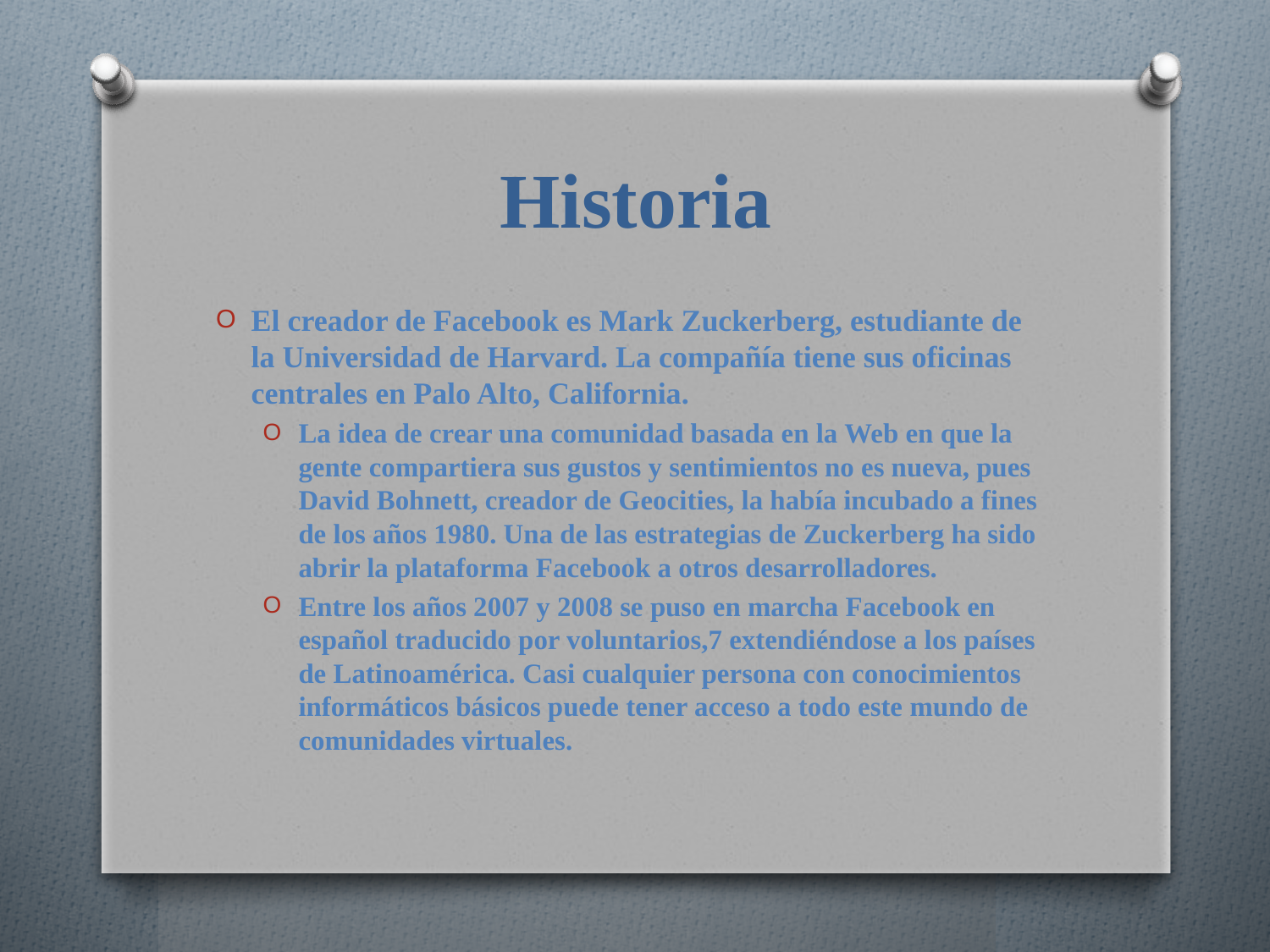

# Historia
El creador de Facebook es Mark Zuckerberg, estudiante de la Universidad de Harvard. La compañía tiene sus oficinas centrales en Palo Alto, California.
La idea de crear una comunidad basada en la Web en que la gente compartiera sus gustos y sentimientos no es nueva, pues David Bohnett, creador de Geocities, la había incubado a fines de los años 1980. Una de las estrategias de Zuckerberg ha sido abrir la plataforma Facebook a otros desarrolladores.
Entre los años 2007 y 2008 se puso en marcha Facebook en español traducido por voluntarios,7 extendiéndose a los países de Latinoamérica. Casi cualquier persona con conocimientos informáticos básicos puede tener acceso a todo este mundo de comunidades virtuales.